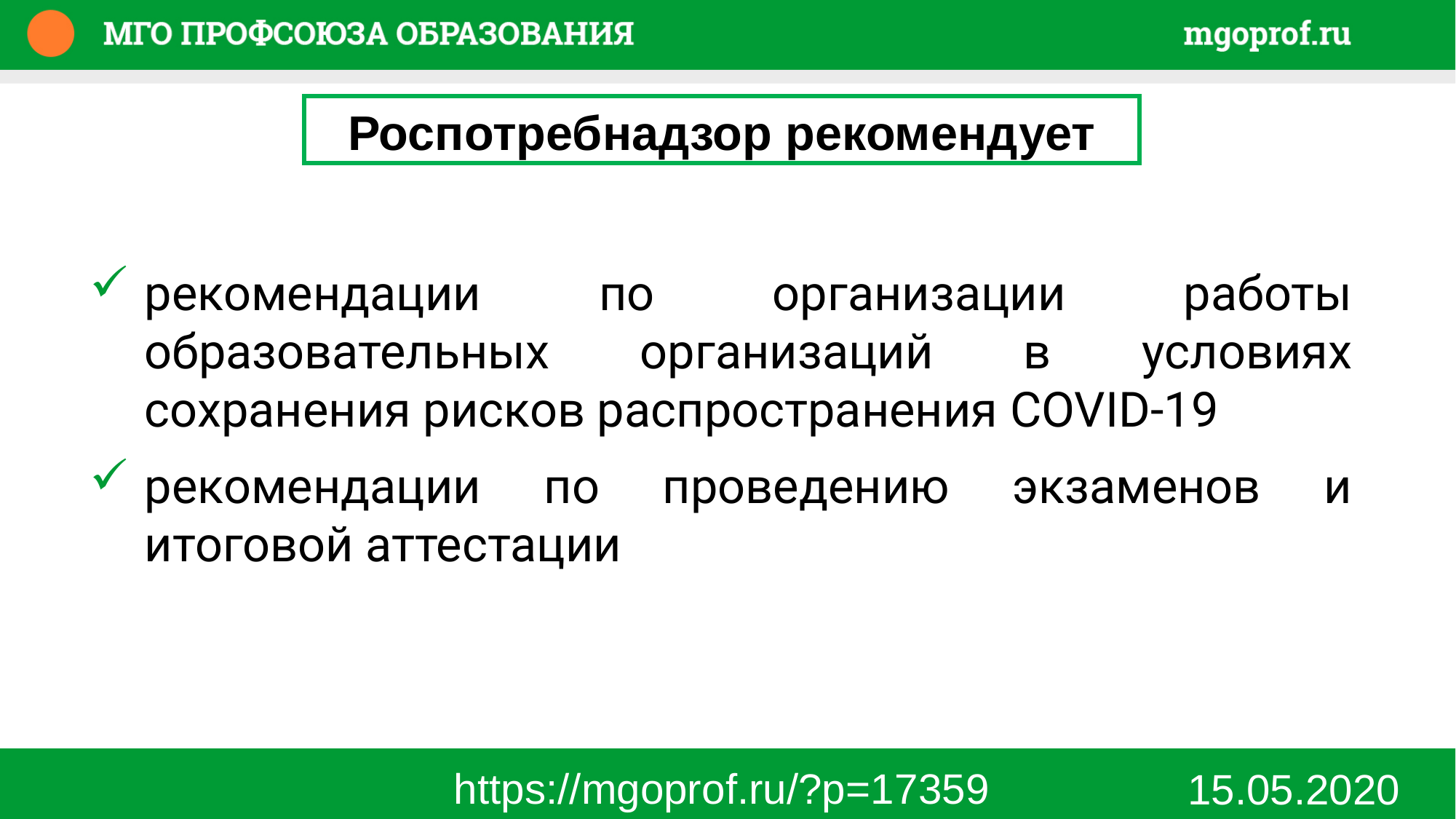

Роспотребнадзор рекомендует
рекомендации по организации работы образовательных организаций в условиях сохранения рисков распространения COVID-19
рекомендации по проведению экзаменов и итоговой аттестации
https://mgoprof.ru/?p=17359
15.05.2020